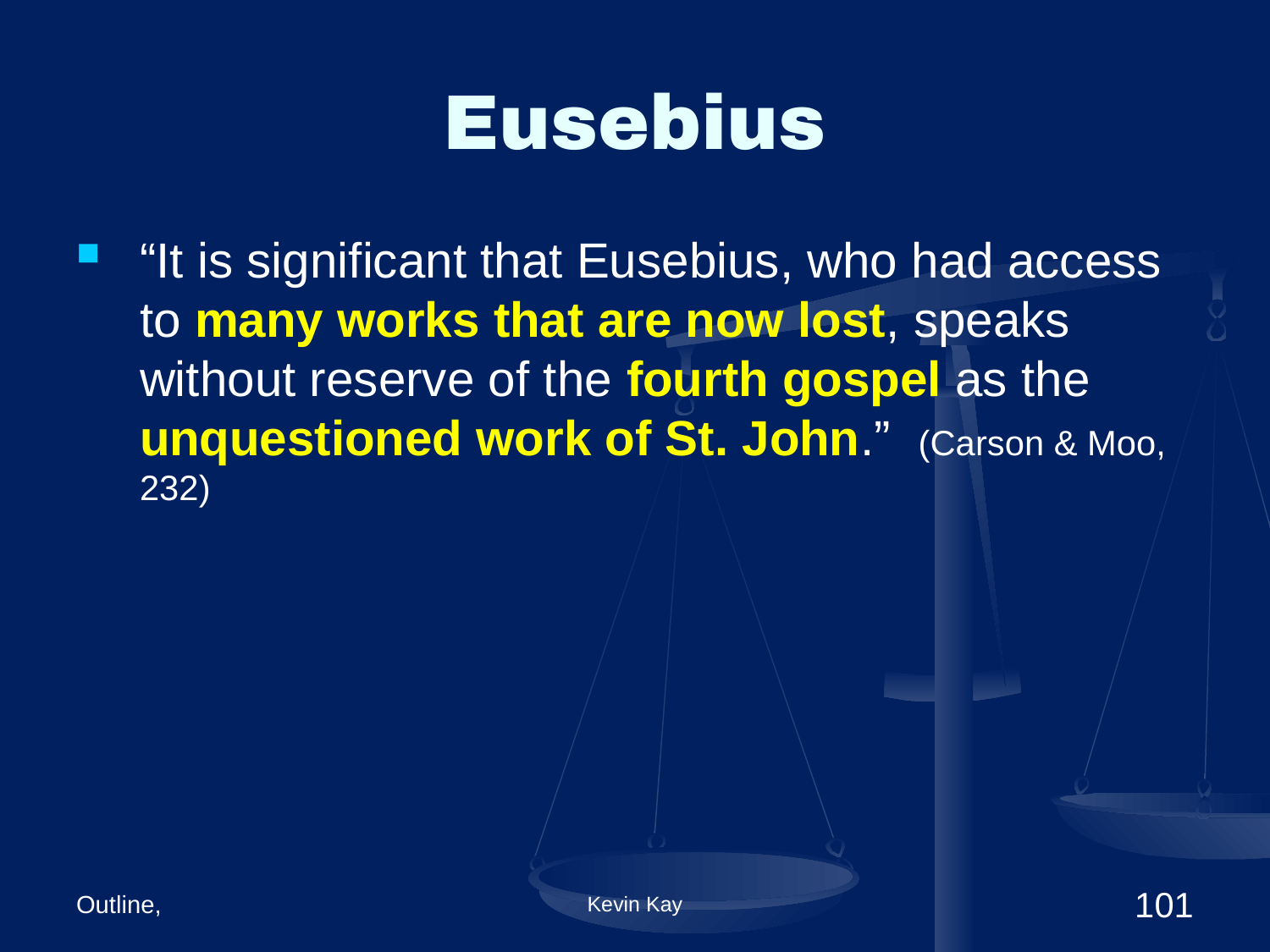

# Eusebius
“It is significant that Eusebius, who had access to many works that are now lost, speaks without reserve of the fourth gospel as the unquestioned work of St. John.”  (Carson & Moo, 232)
Outline,
Kevin Kay
101